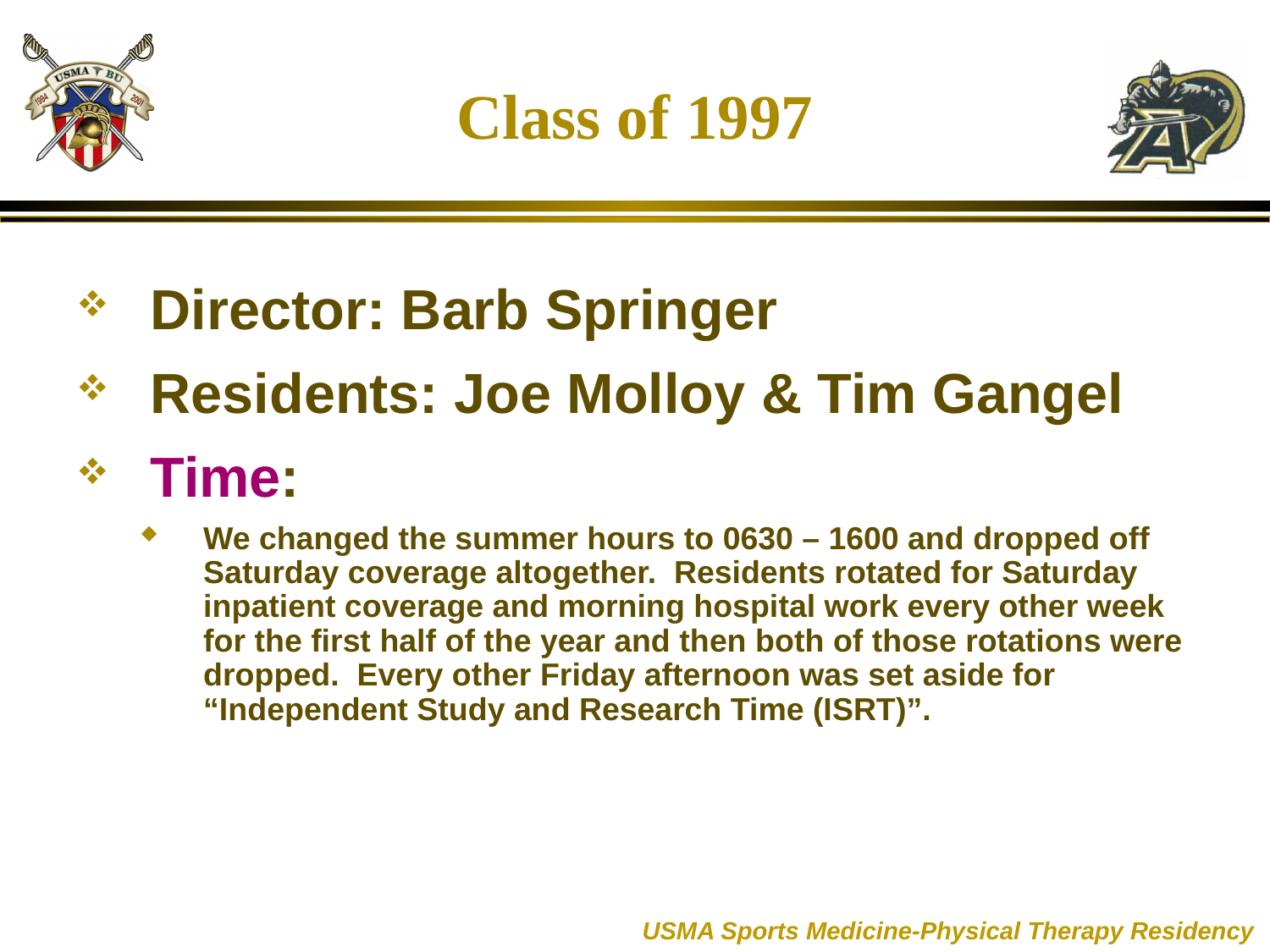

# Class of 1997
Director: Barb Springer
Residents: Joe Molloy & Tim Gangel
Time:
We changed the summer hours to 0630 – 1600 and dropped off Saturday coverage altogether.  Residents rotated for Saturday inpatient coverage and morning hospital work every other week for the first half of the year and then both of those rotations were dropped.  Every other Friday afternoon was set aside for “Independent Study and Research Time (ISRT)”.